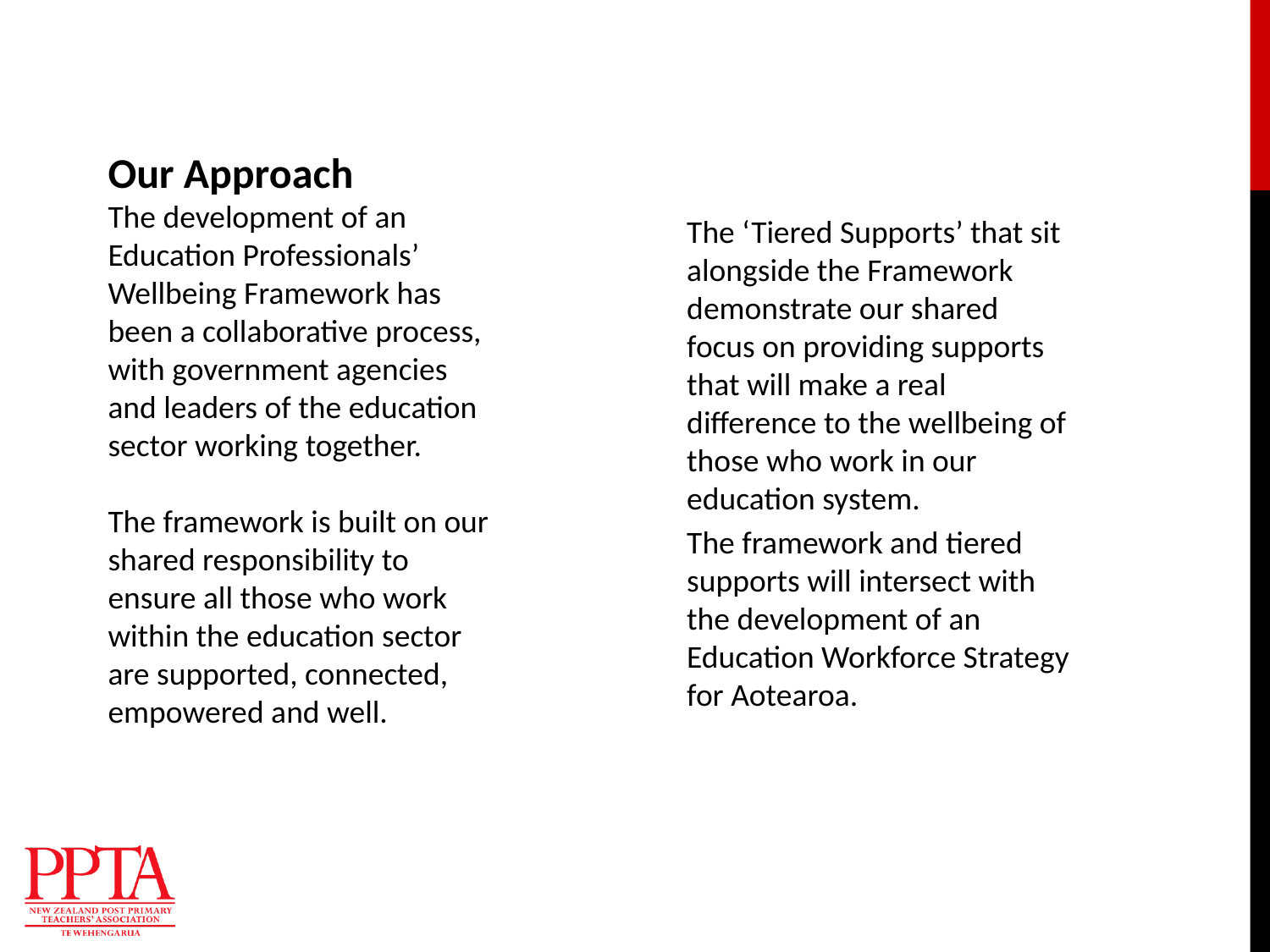

# Our Approach The development of an Education Professionals’ Wellbeing Framework has been a collaborative process, with government agencies and leaders of the education sector working together. The framework is built on our shared responsibility to ensure all those who work within the education sector are supported, connected, empowered and well.

The ‘Tiered Supports’ that sit alongside the Framework demonstrate our shared focus on providing supports  that will make a real difference to the wellbeing of those who work in our education system.
The framework and tiered supports will intersect with the development of an Education Workforce Strategy for Aotearoa.